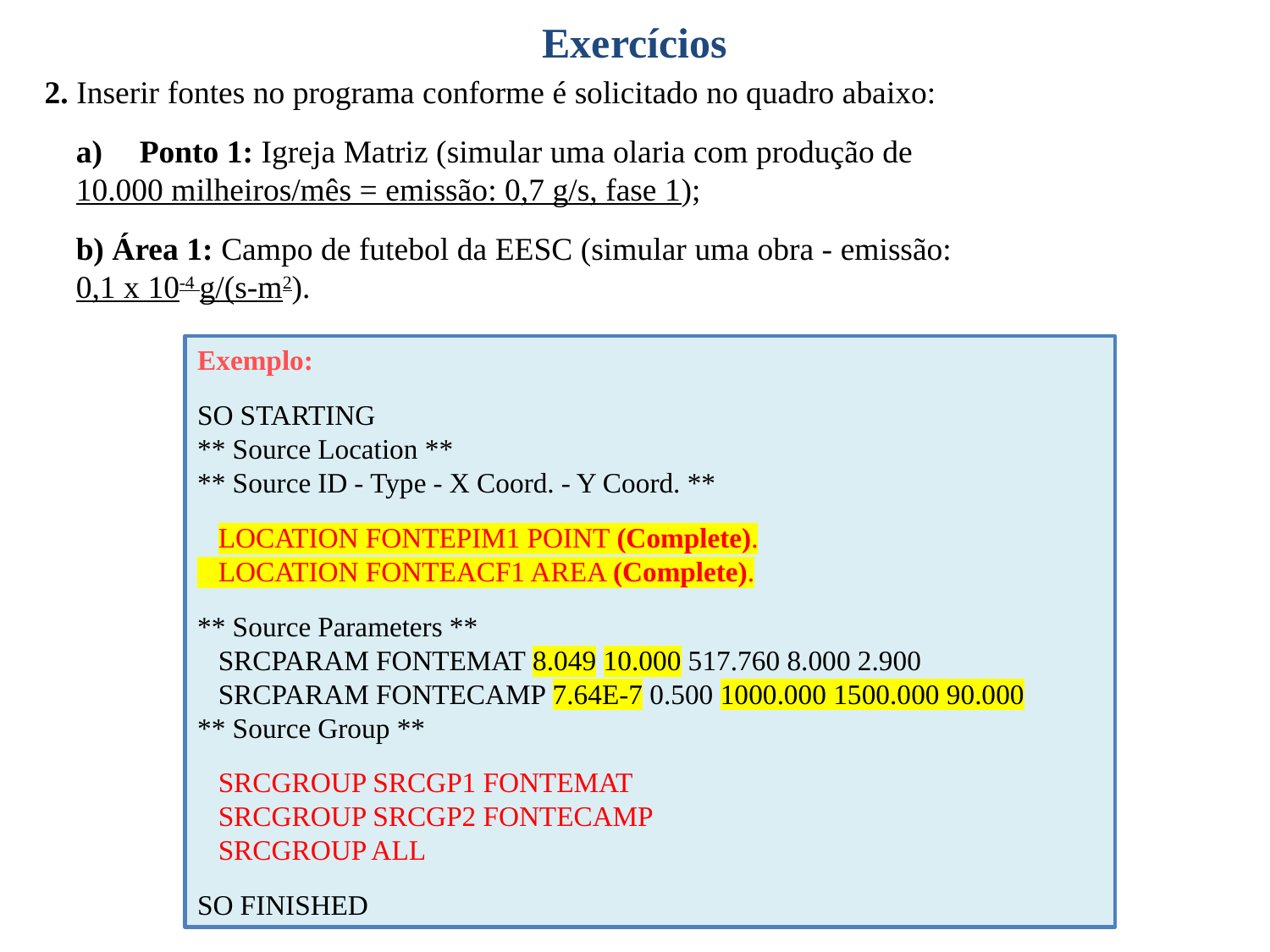

Exercícios
    2. Inserir fontes no programa conforme é solicitado no quadro abaixo:
Ponto 1: Igreja Matriz (simular uma olaria com produção de
10.000 milheiros/mês = emissão: 0,7 g/s, fase 1);
b) Área 1: Campo de futebol da EESC (simular uma obra - emissão:
0,1 x 10-4 g/(s-m2).
Exemplo:
SO STARTING
** Source Location **
** Source ID - Type - X Coord. - Y Coord. **
   LOCATION FONTEPIM1 POINT (Complete).
   LOCATION FONTEACF1 AREA (Complete).
** Source Parameters **
   SRCPARAM FONTEMAT 8.049 10.000 517.760 8.000 2.900
   SRCPARAM FONTECAMP 7.64E-7 0.500 1000.000 1500.000 90.000
** Source Group **
   SRCGROUP SRCGP1 FONTEMAT
   SRCGROUP SRCGP2 FONTECAMP
   SRCGROUP ALL
SO FINISHED